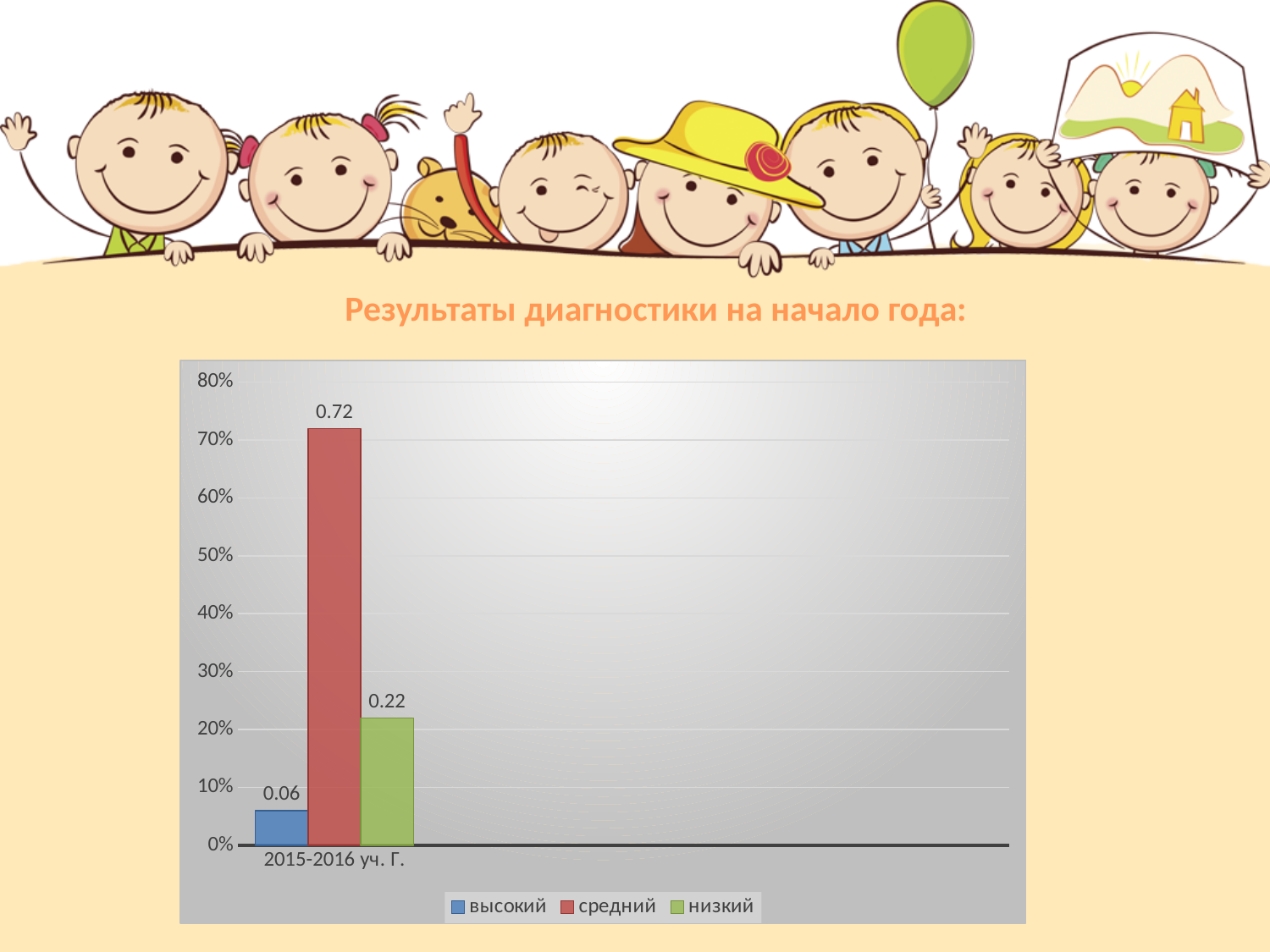

# Результаты диагностики на начало года:

### Chart

| Category | высокий | средний | низкий |
|---|---|---|---|
| 2015-2016 уч. Г. | 0.06 | 0.72 | 0.22 |